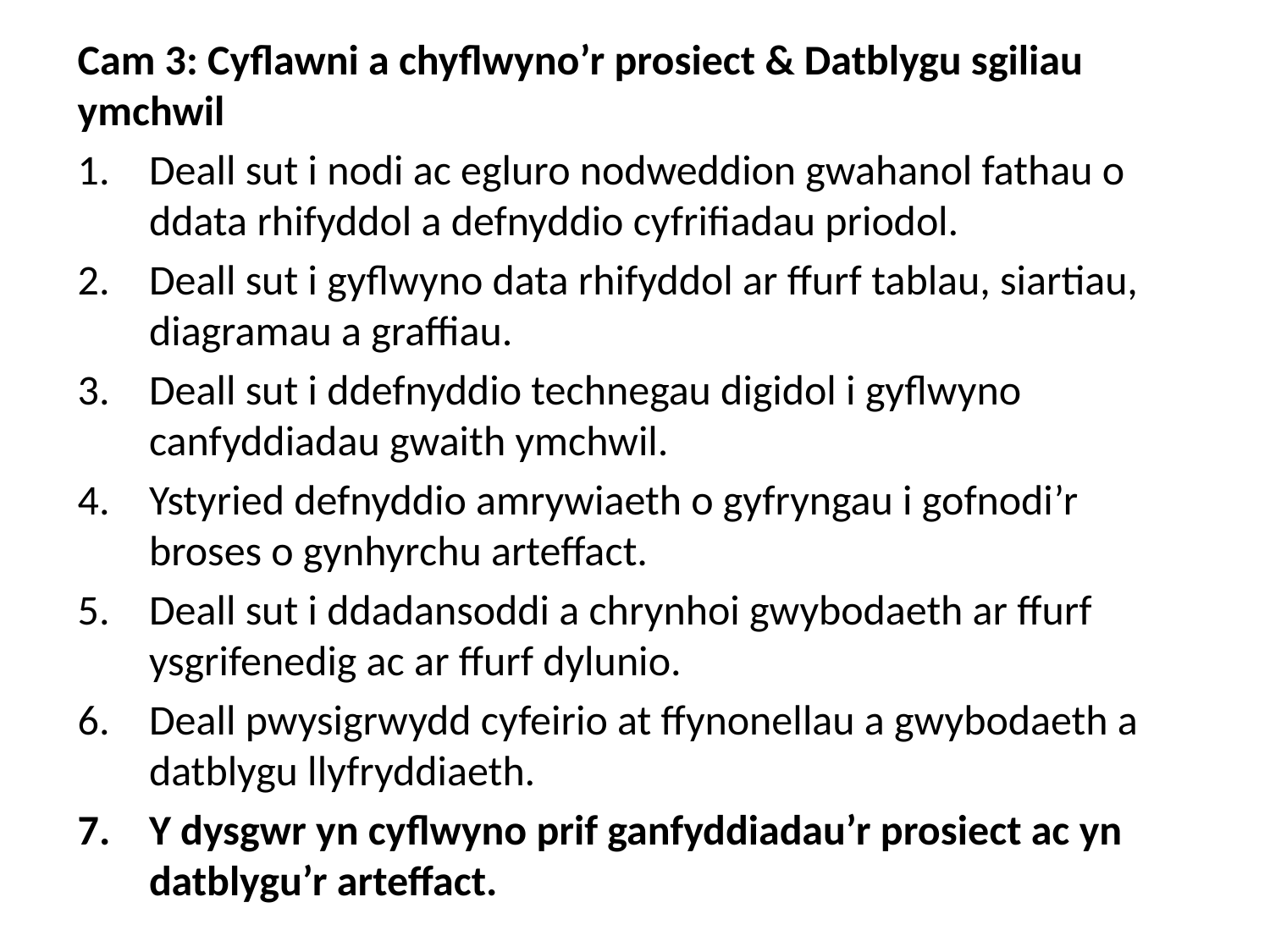

Cam 3: Cyflawni a chyflwyno’r prosiect & Datblygu sgiliau ymchwil
Deall sut i nodi ac egluro nodweddion gwahanol fathau o ddata rhifyddol a defnyddio cyfrifiadau priodol.
Deall sut i gyflwyno data rhifyddol ar ffurf tablau, siartiau, diagramau a graffiau.
Deall sut i ddefnyddio technegau digidol i gyflwyno canfyddiadau gwaith ymchwil.
Ystyried defnyddio amrywiaeth o gyfryngau i gofnodi’r broses o gynhyrchu arteffact.
Deall sut i ddadansoddi a chrynhoi gwybodaeth ar ffurf ysgrifenedig ac ar ffurf dylunio.
Deall pwysigrwydd cyfeirio at ffynonellau a gwybodaeth a datblygu llyfryddiaeth.
Y dysgwr yn cyflwyno prif ganfyddiadau’r prosiect ac yn datblygu’r arteffact.